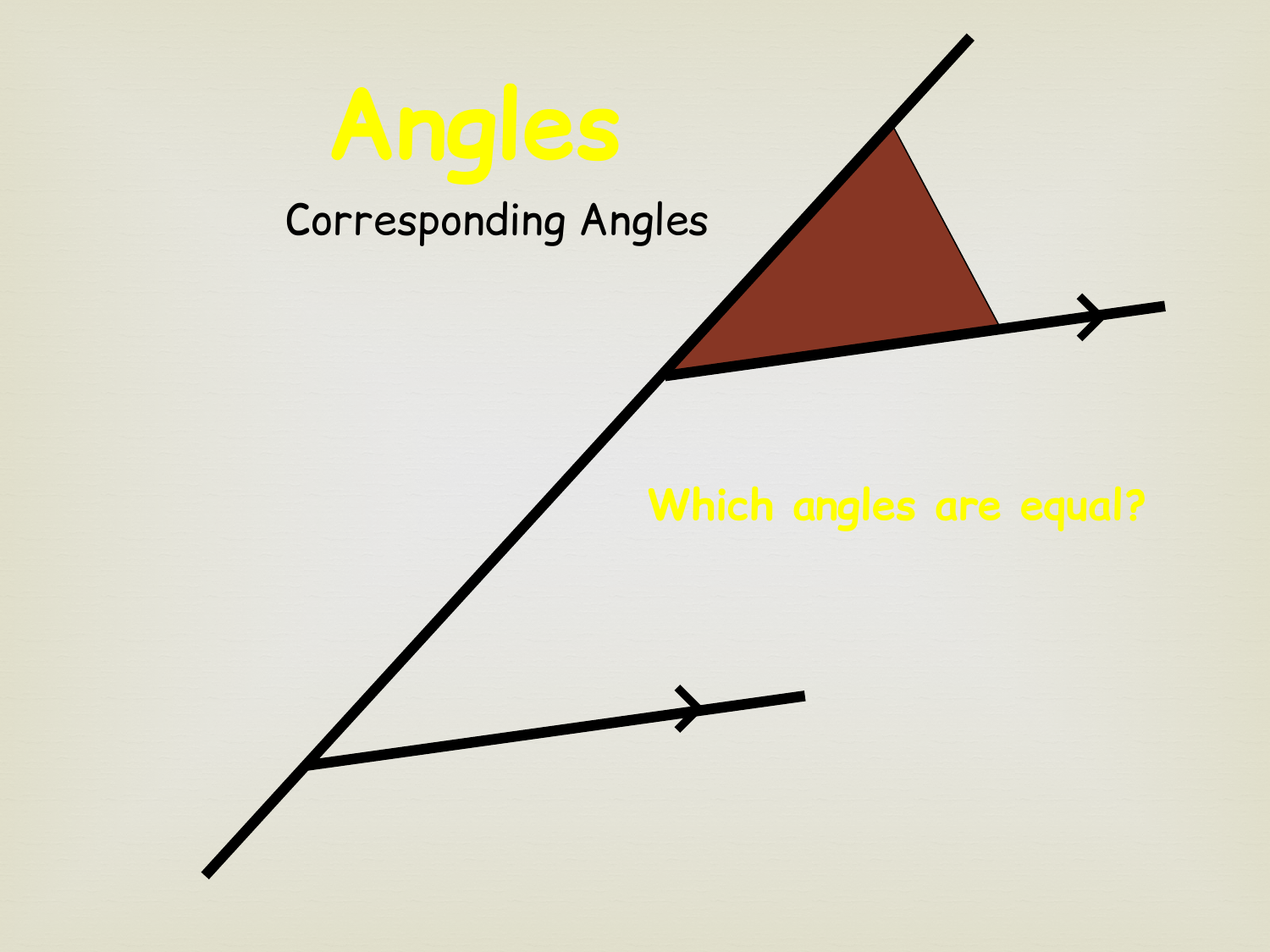

Angles

Corresponding Angles

Which angles are equal?